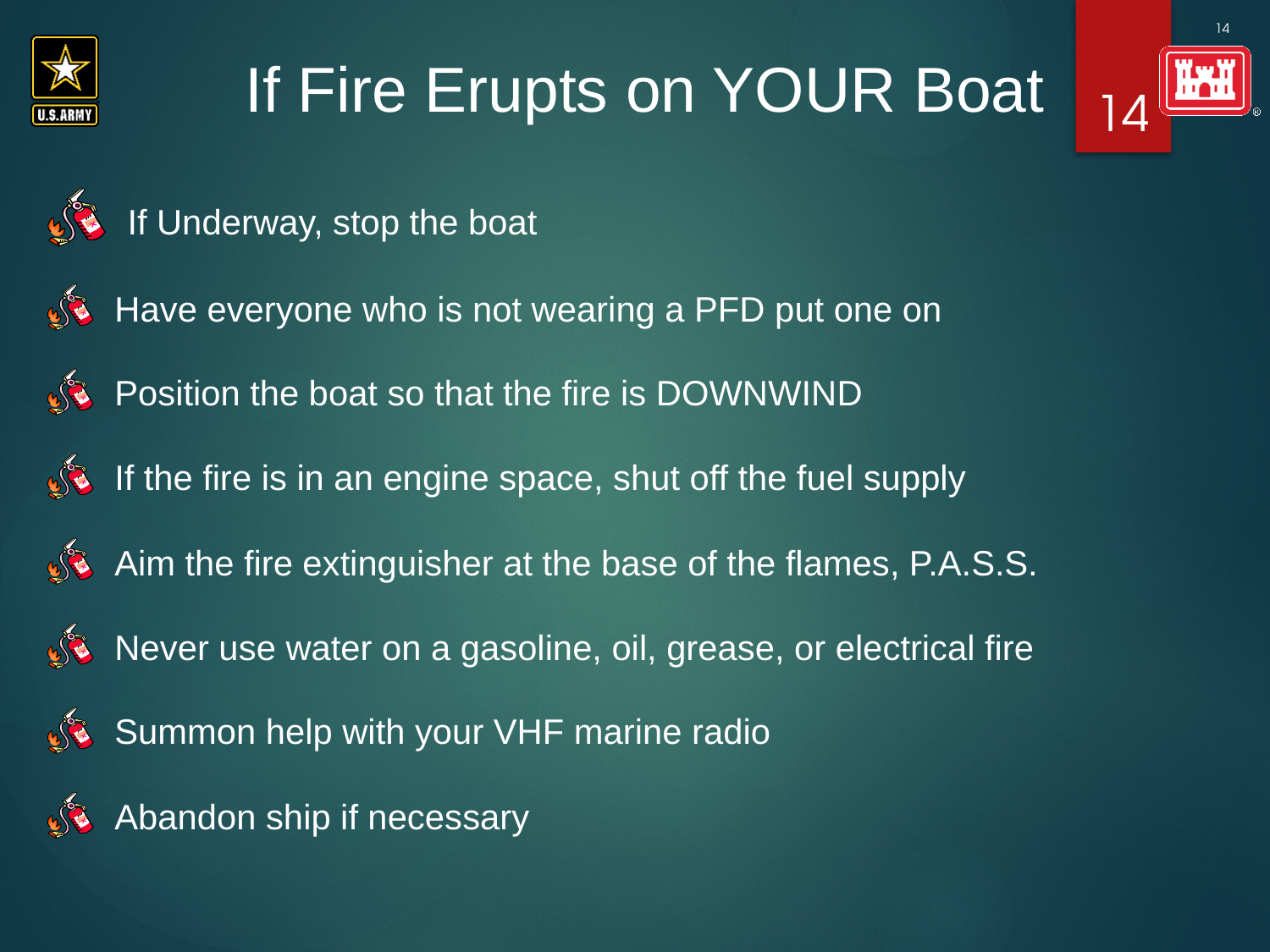

14
If Fire Erupts on YOUR Boat
#
  If Underway, stop the boat

  Have everyone who is not wearing a PFD put one on

  Position the boat so that the fire is DOWNWIND

  If the fire is in an engine space, shut off the fuel supply

  Aim the fire extinguisher at the base of the flames, P.A.S.S.

  Never use water on a gasoline, oil, grease, or electrical fire

  Summon help with your VHF marine radio

  Abandon ship if necessary